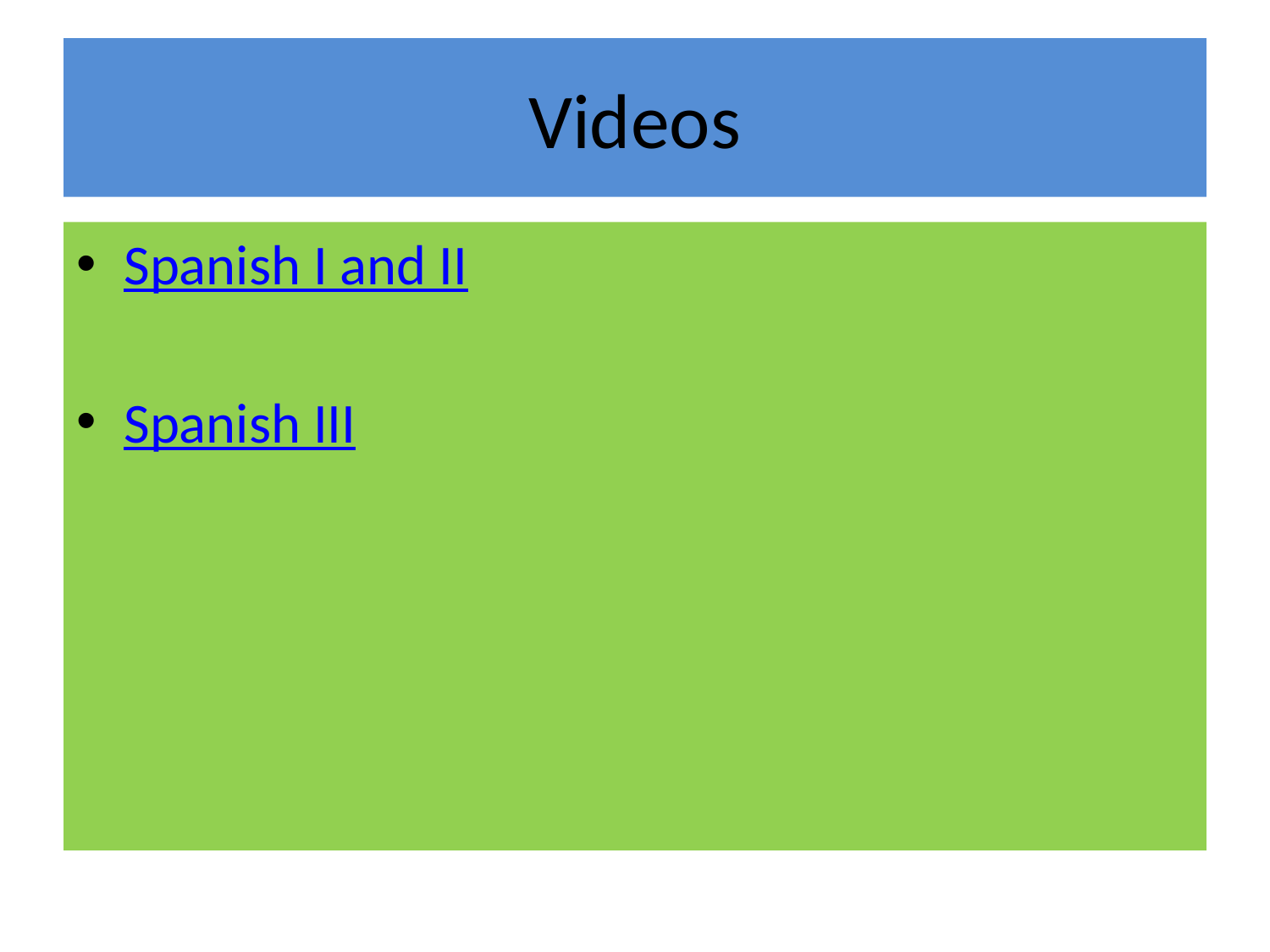

# Videos
Spanish I and II

Spanish III